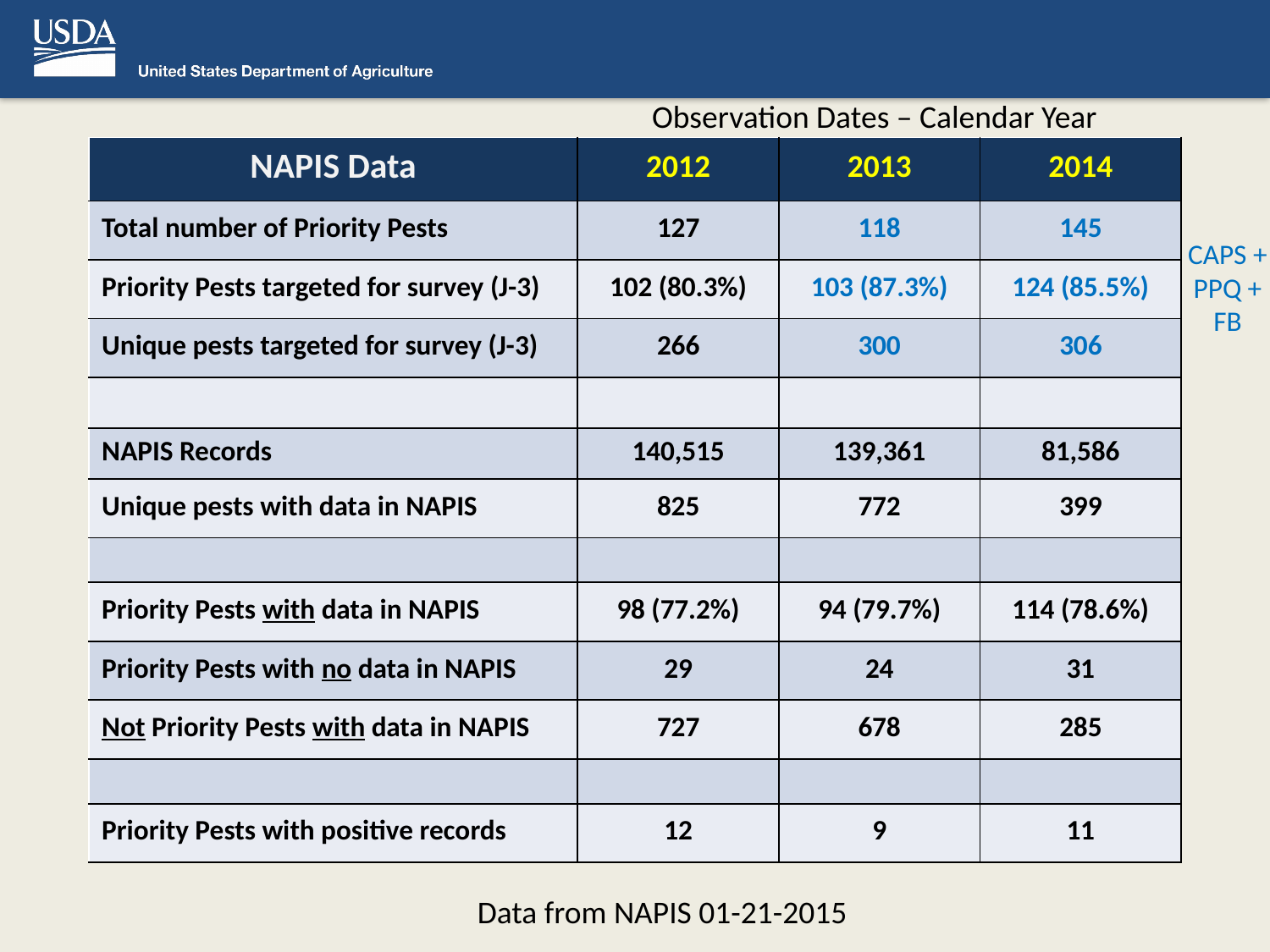

Observation Dates – Calendar Year
| NAPIS Data | 2012 | 2013 | 2014 |
| --- | --- | --- | --- |
| Total number of Priority Pests | 127 | 118 | 145 |
| Priority Pests targeted for survey (J-3) | 102 (80.3%) | 103 (87.3%) | 124 (85.5%) |
| Unique pests targeted for survey (J-3) | 266 | 300 | 306 |
|  |  |  |  |
| NAPIS Records | 140,515 | 139,361 | 81,586 |
| Unique pests with data in NAPIS | 825 | 772 | 399 |
|  |  |  |  |
| Priority Pests with data in NAPIS | 98 (77.2%) | 94 (79.7%) | 114 (78.6%) |
| Priority Pests with no data in NAPIS | 29 | 24 | 31 |
| Not Priority Pests with data in NAPIS | 727 | 678 | 285 |
|  |  |  |  |
| Priority Pests with positive records | 12 | 9 | 11 |
CAPS +
PPQ +
FB
Data from NAPIS 01-21-2015